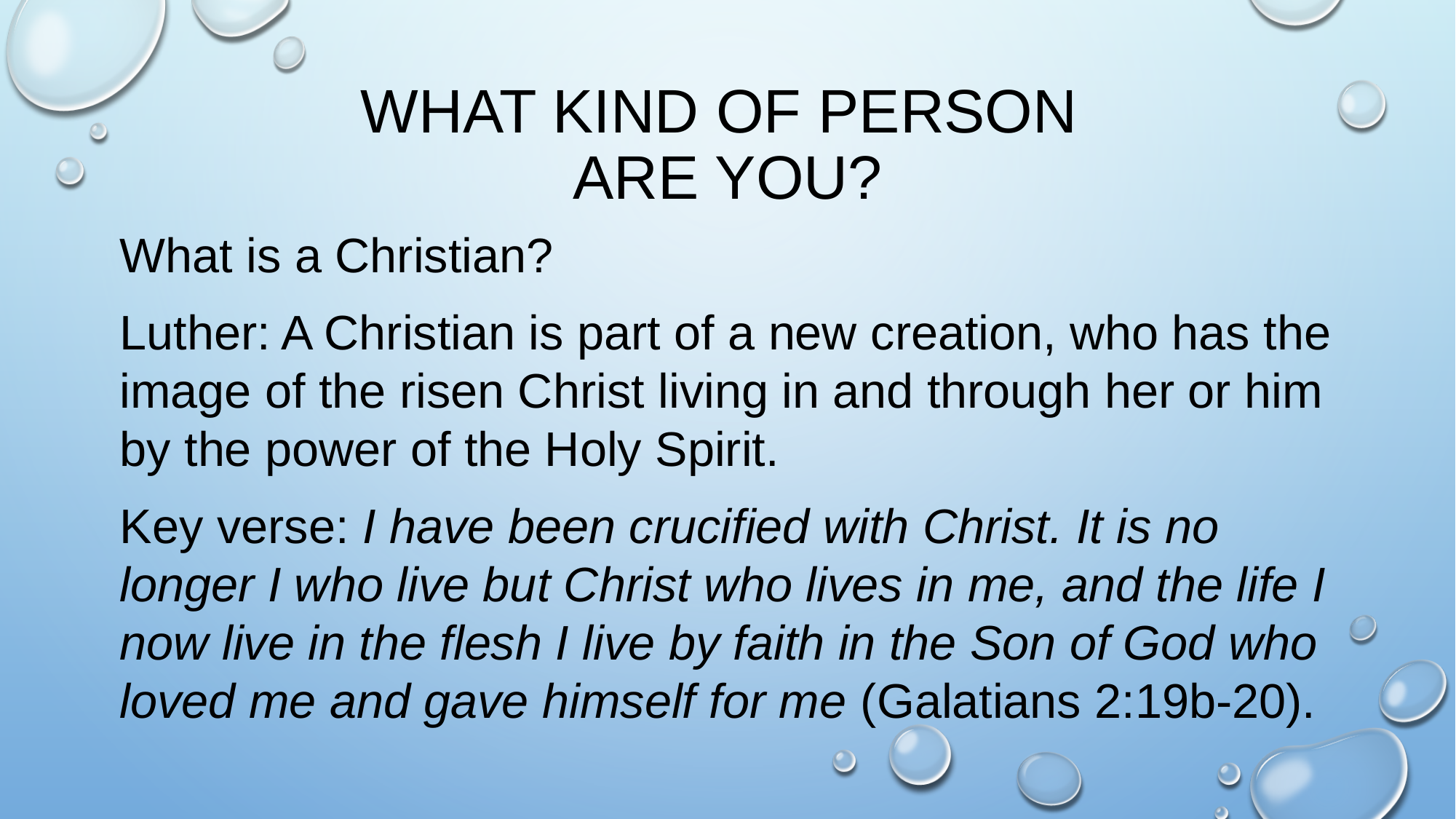

# What Kind of Person Are you?
What is a Christian?

Luther: A Christian is part of a new creation, who has the image of the risen Christ living in and through her or him by the power of the Holy Spirit.

Key verse: I have been crucified with Christ. It is no longer I who live but Christ who lives in me, and the life I now live in the flesh I live by faith in the Son of God who loved me and gave himself for me (Galatians 2:19b-20).